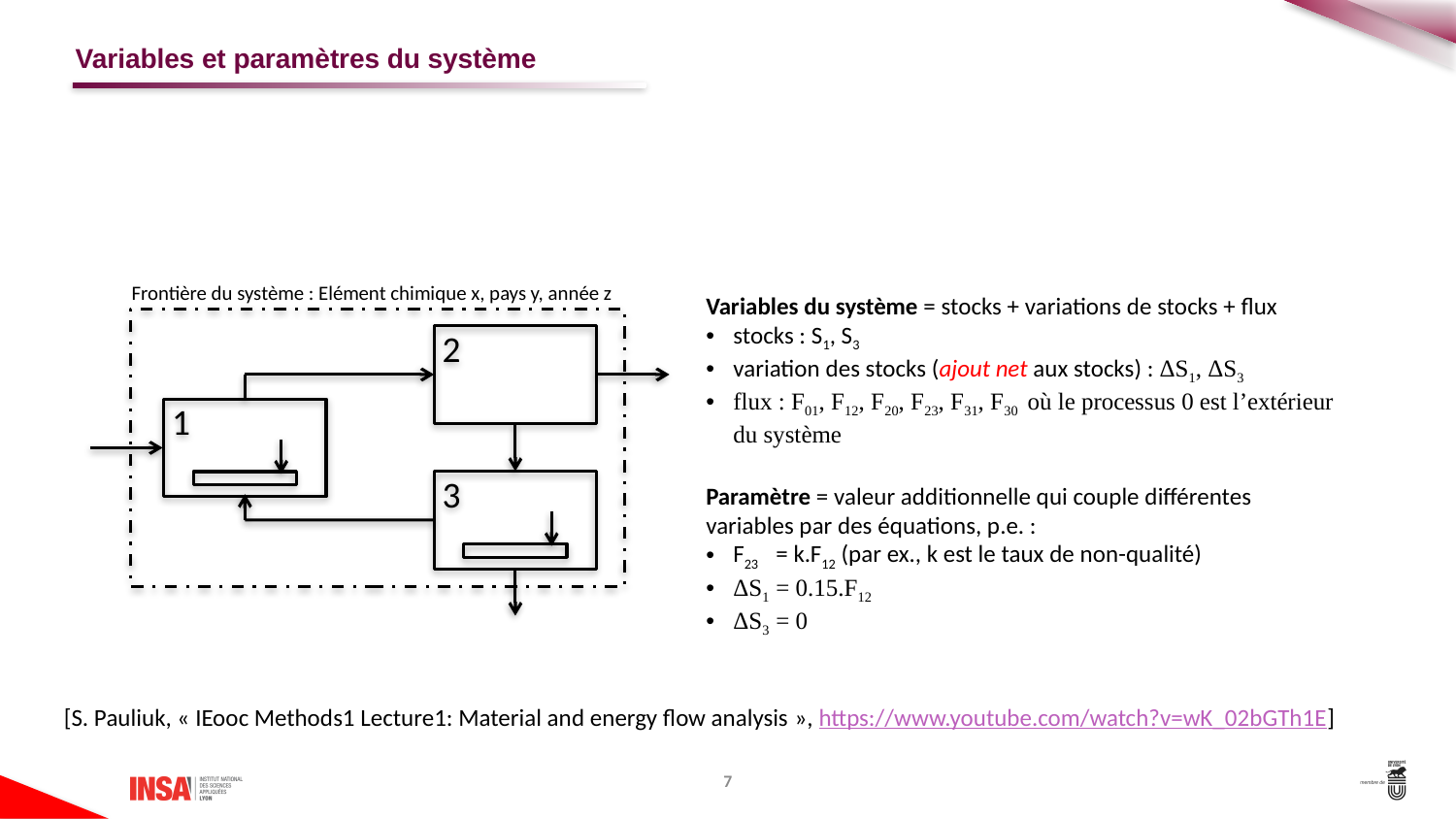

# Variables et paramètres du système
Frontière du système : Elément chimique x, pays y, année z
Variables du système = stocks + variations de stocks + flux
stocks : S1, S3
variation des stocks (ajout net aux stocks) : ΔS1, ΔS3
flux : F01, F12, F20, F23, F31, F30  où le processus 0 est l’extérieur du système

Paramètre = valeur additionnelle qui couple différentes variables par des équations, p.e. :
F23	= k.F12 (par ex., k est le taux de non-qualité)
ΔS1	= 0.15.F12
ΔS3	= 0

 2
 1
 3

[S. Pauliuk, « IEooc Methods1 Lecture1: Material and energy flow analysis », https://www.youtube.com/watch?v=wK_02bGTh1E]
7